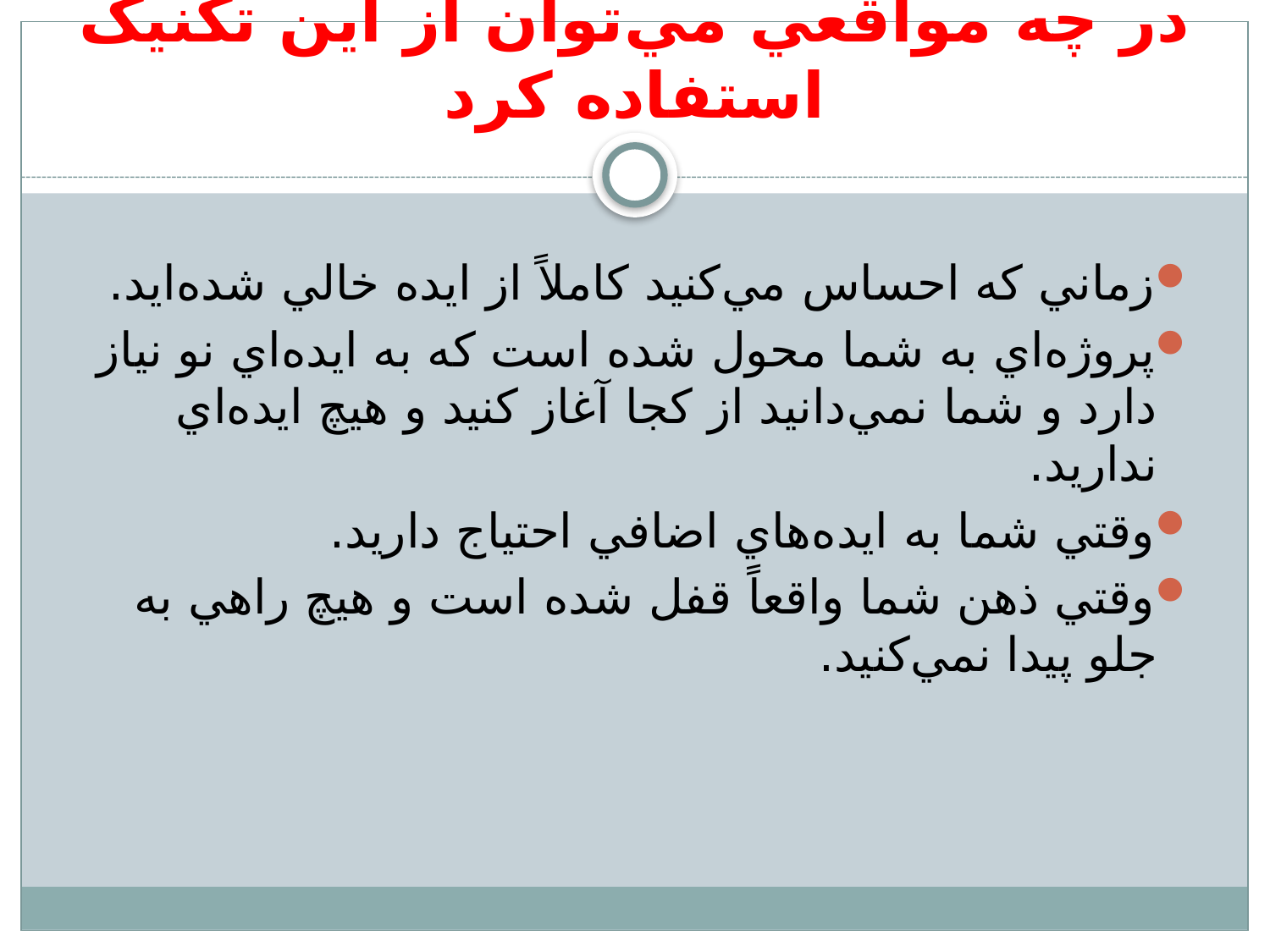

# در چه مواقعي مي‌توان از اين تکنيک استفاده کرد
زماني که احساس مي‌کنيد کاملاً از ايده خالي شده‌ايد.
پروژه‌اي به شما محول شده است که به ايده‌اي نو نياز دارد و شما نمي‌دانيد از کجا آغاز کنيد و هيچ ايده‌اي نداريد.
وقتي شما به ايده‌هاي اضافي احتياج داريد.
وقتي ذهن شما واقعاً قفل شده است و هيچ راهي به جلو پيدا نمي‌کنيد.